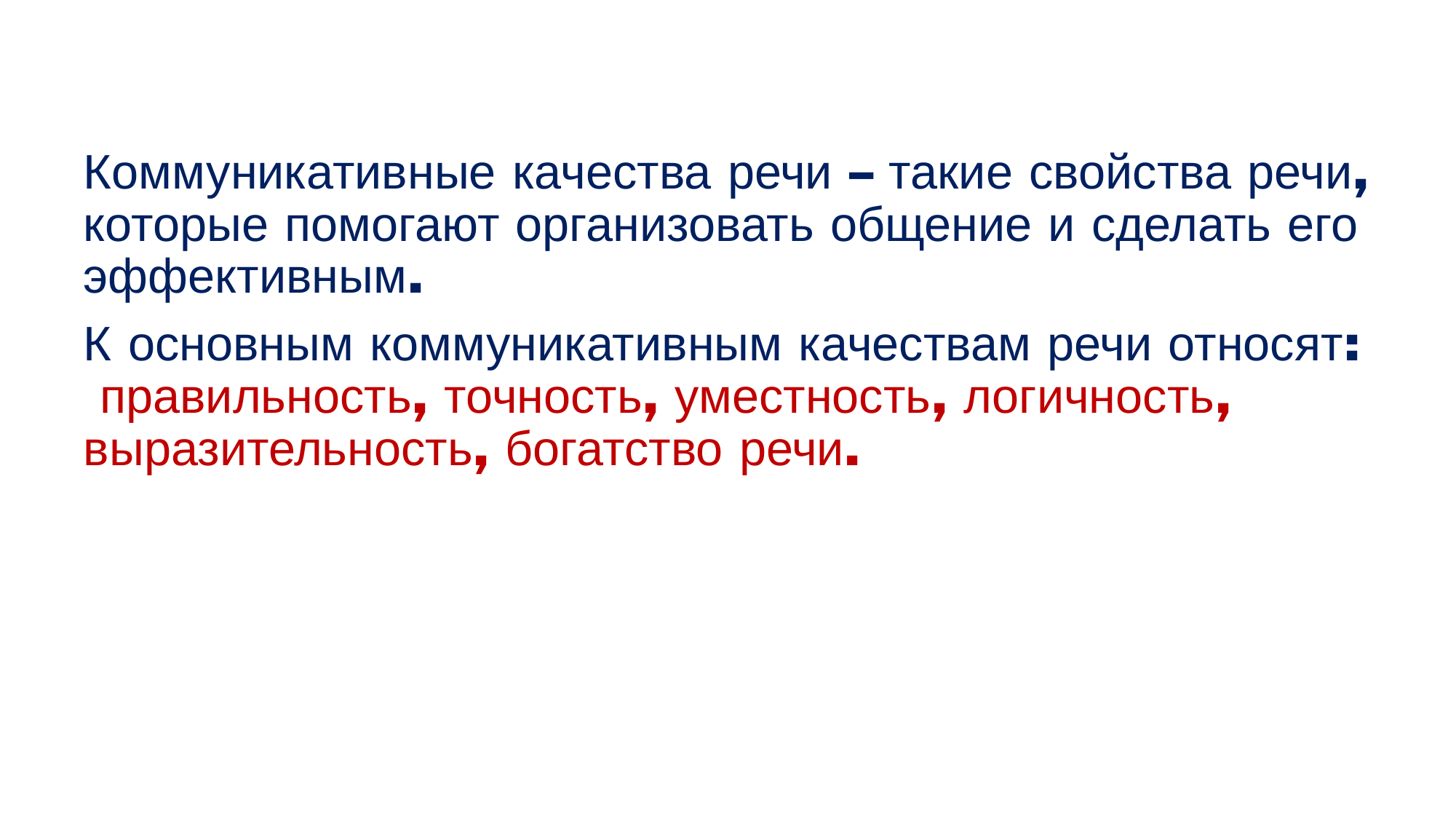

Коммуникативные качества речи – такие свойства речи, которые помогают организовать общение и сделать его эффективным.
К основным коммуникативным качествам речи относят:  правильность, точность, уместность, логичность, выразительность, богатство речи.